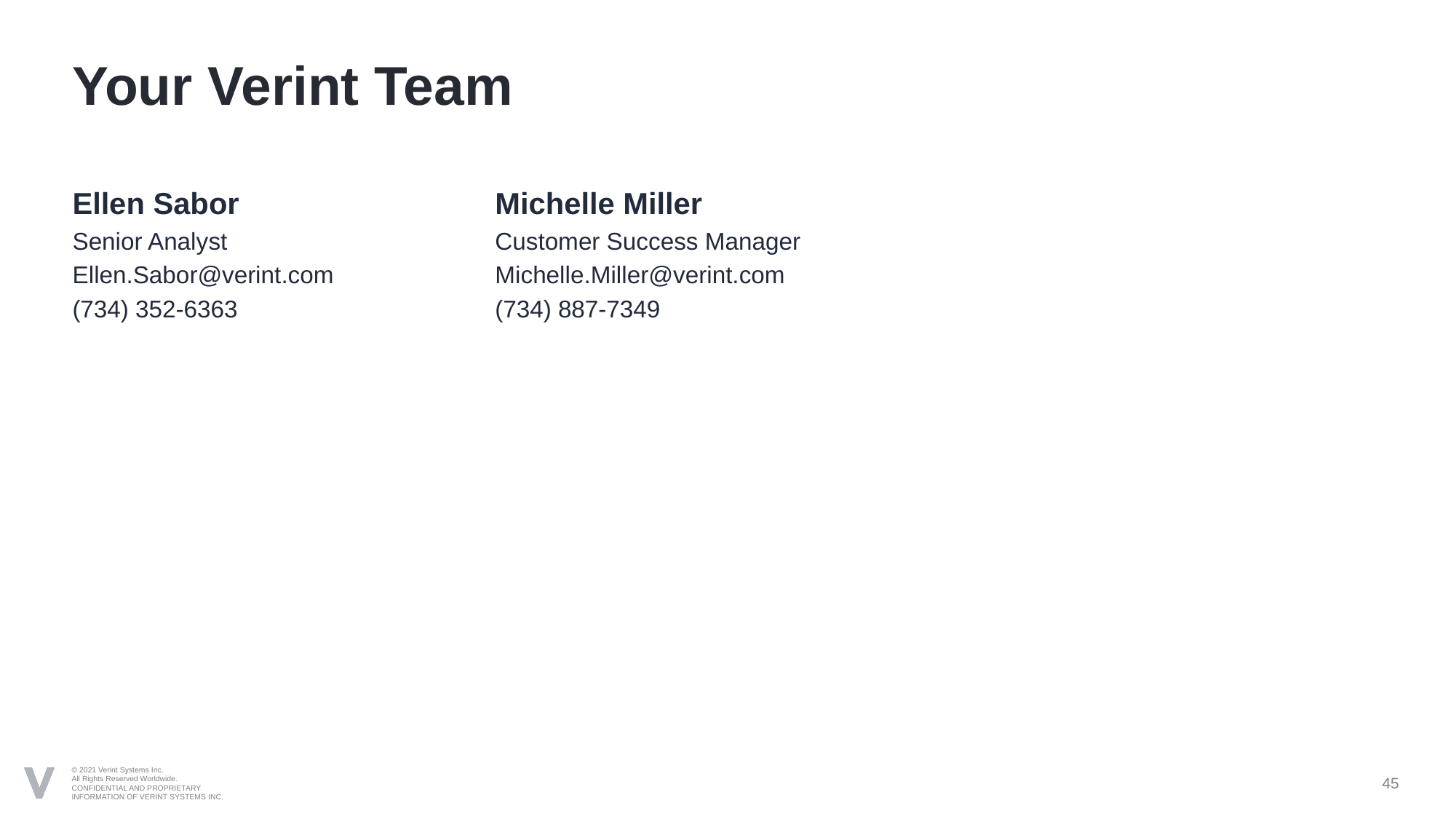

# Your Verint Team
Ellen Sabor
Senior Analyst
Ellen.Sabor@verint.com
(734) 352-6363
Michelle Miller
Customer Success Manager
Michelle.Miller@verint.com
(734) 887-7349
45